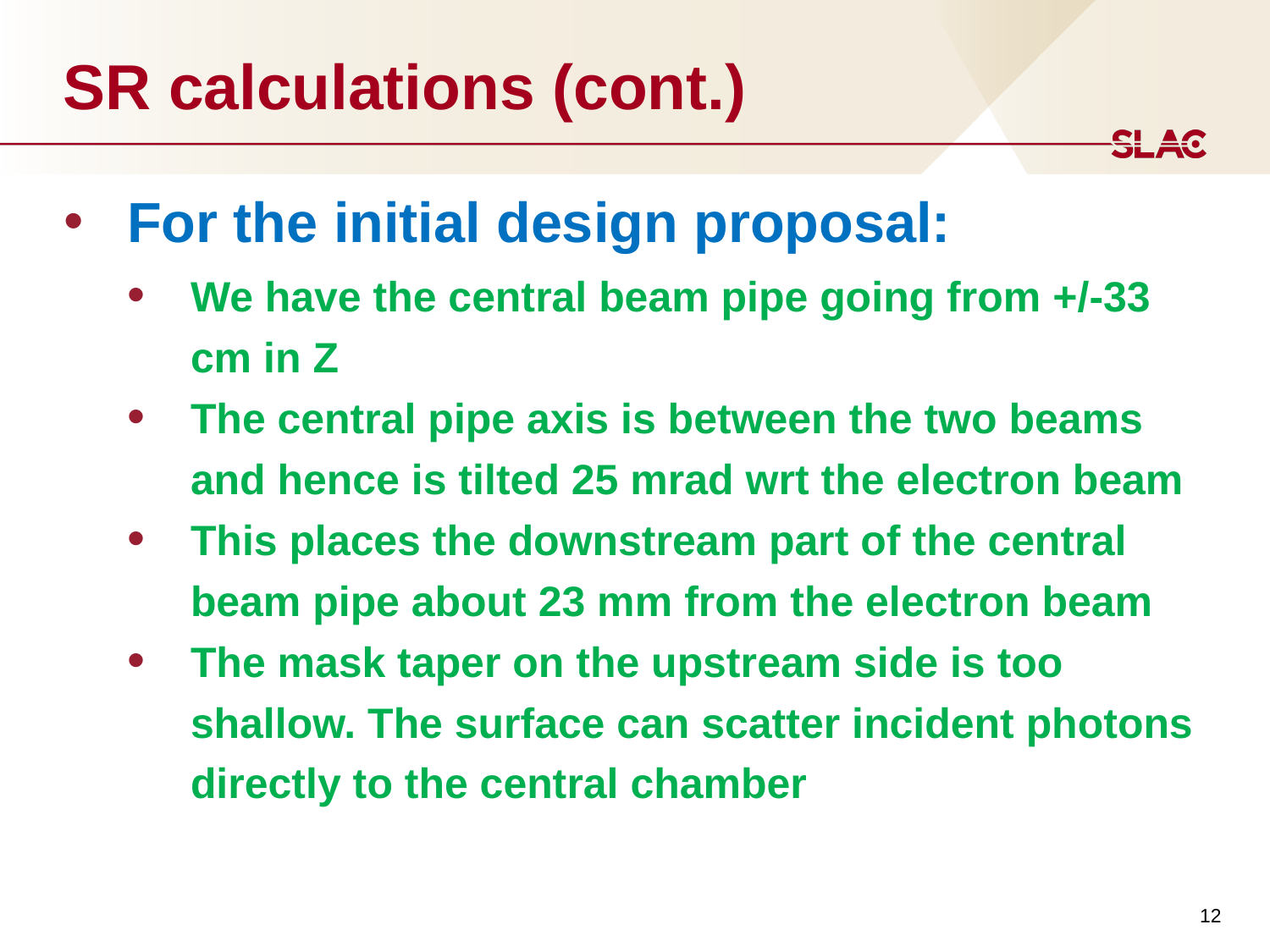

# SR calculations (cont.)
For the initial design proposal:
We have the central beam pipe going from +/-33 cm in Z
The central pipe axis is between the two beams and hence is tilted 25 mrad wrt the electron beam
This places the downstream part of the central beam pipe about 23 mm from the electron beam
The mask taper on the upstream side is too shallow. The surface can scatter incident photons directly to the central chamber
12